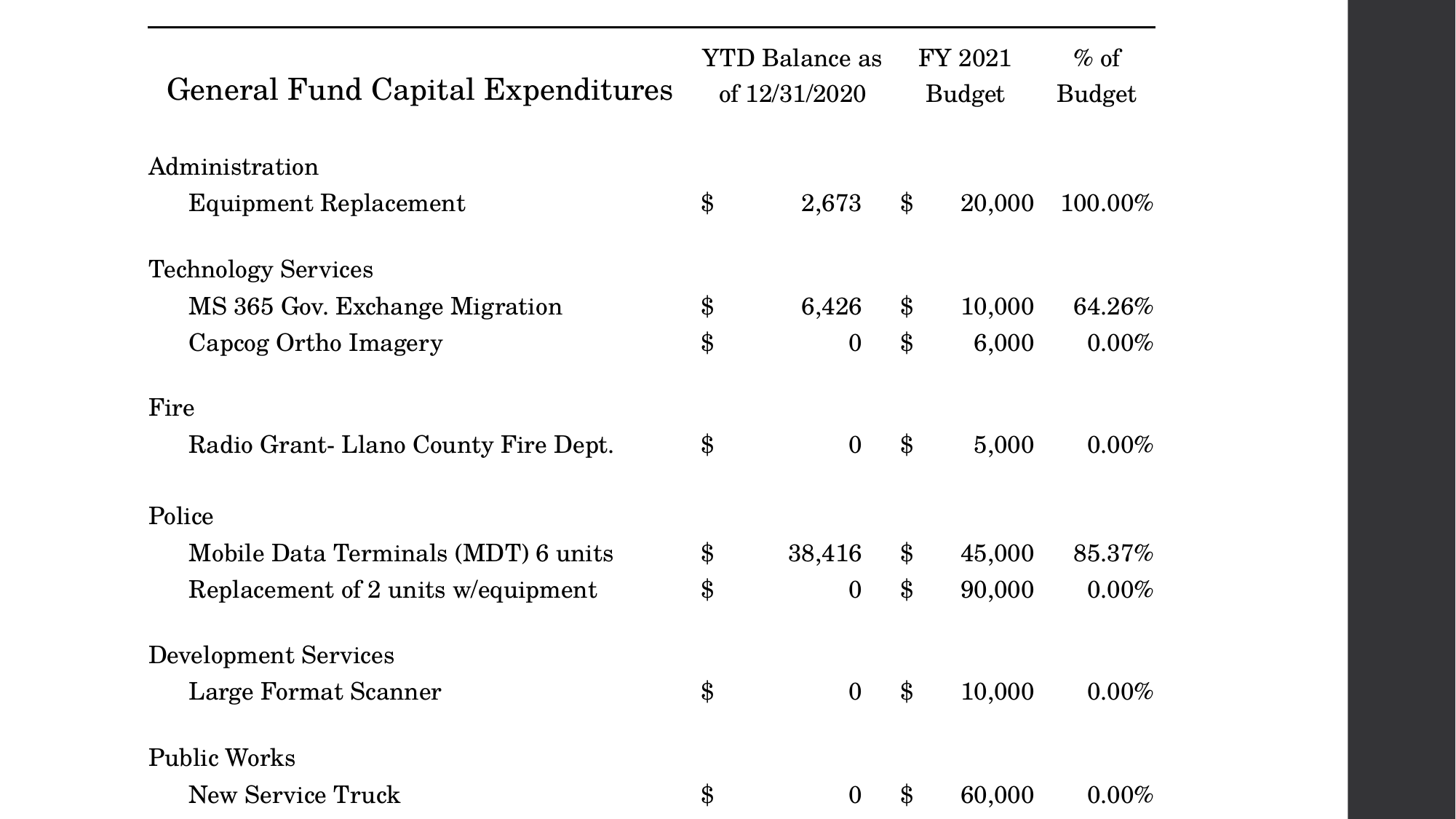

| General Fund Capital Expenditures | YTD Balance as of 12/31/2020 | FY 2021 Budget | % of Budget |
| --- | --- | --- | --- |
|  |  |  |  |
| Administration |  |  |  |
| Equipment Replacement | $ 2,673 | $ 20,000 | 100.00% |
|  |  |  |  |
| Technology Services |  |  |  |
| MS 365 Gov. Exchange Migration | $ 6,426 | $ 10,000 | 64.26% |
| Capcog Ortho Imagery | $ 0 | $ 6,000 | 0.00% |
|  |  |  |  |
| Fire |  |  |  |
| Radio Grant- Llano County Fire Dept. | $ 0 | $ 5,000 | 0.00% |
| Police |  |  |  |
| Mobile Data Terminals (MDT) 6 units | $ 38,416 | $ 45,000 | 85.37% |
| Replacement of 2 units w/equipment | $ 0 | $ 90,000 | 0.00% |
|  |  |  |  |
| Development Services |  |  |  |
| Large Format Scanner | $ 0 | $ 10,000 | 0.00% |
|  |  |  |  |
| Public Works |  |  |  |
| New Service Truck | $ 0 | $ 60,000 | 0.00% |
|  |  |  |  |
| Total | $ 47,515 | $ 246,000 | 19.31% |
#